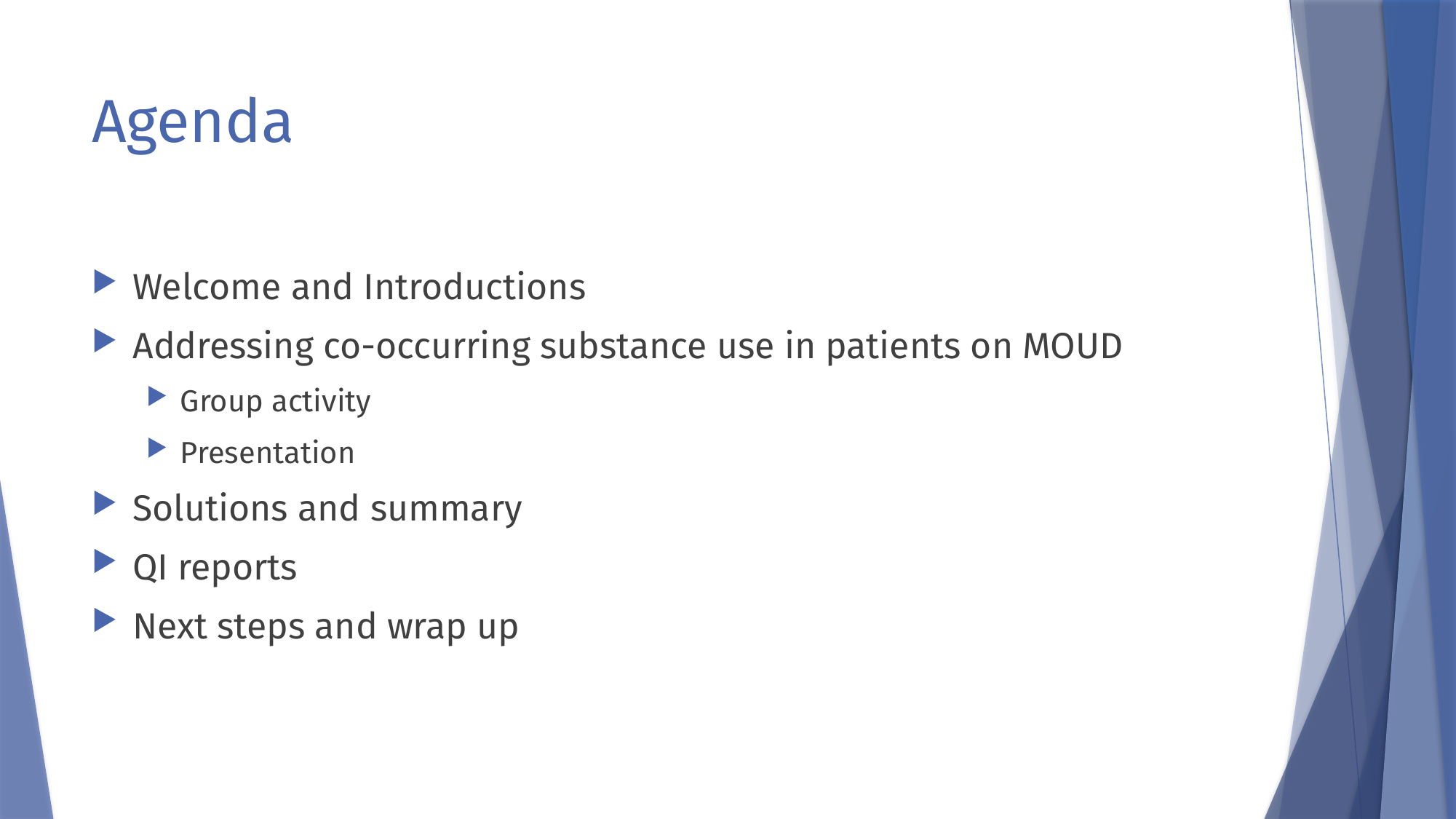

# Agenda
Welcome and Introductions
Addressing co-occurring substance use in patients on MOUD
Group activity
Presentation
Solutions and summary
QI reports
Next steps and wrap up